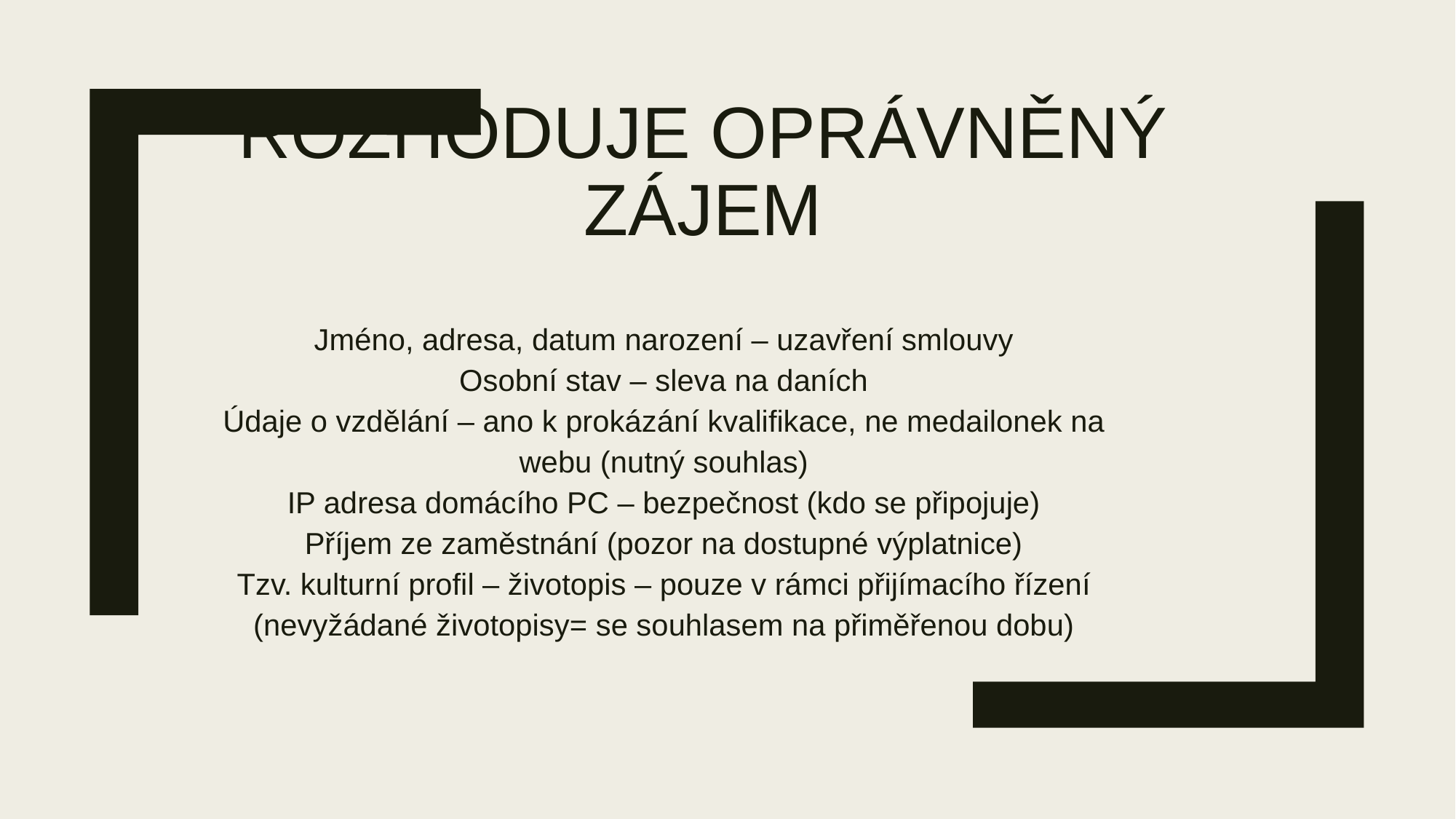

# Rozhoduje oprávněný zájem
Jméno, adresa, datum narození – uzavření smlouvy
Osobní stav – sleva na daních
Údaje o vzdělání – ano k prokázání kvalifikace, ne medailonek na webu (nutný souhlas)
IP adresa domácího PC – bezpečnost (kdo se připojuje)
Příjem ze zaměstnání (pozor na dostupné výplatnice)
Tzv. kulturní profil – životopis – pouze v rámci přijímacího řízení
(nevyžádané životopisy= se souhlasem na přiměřenou dobu)